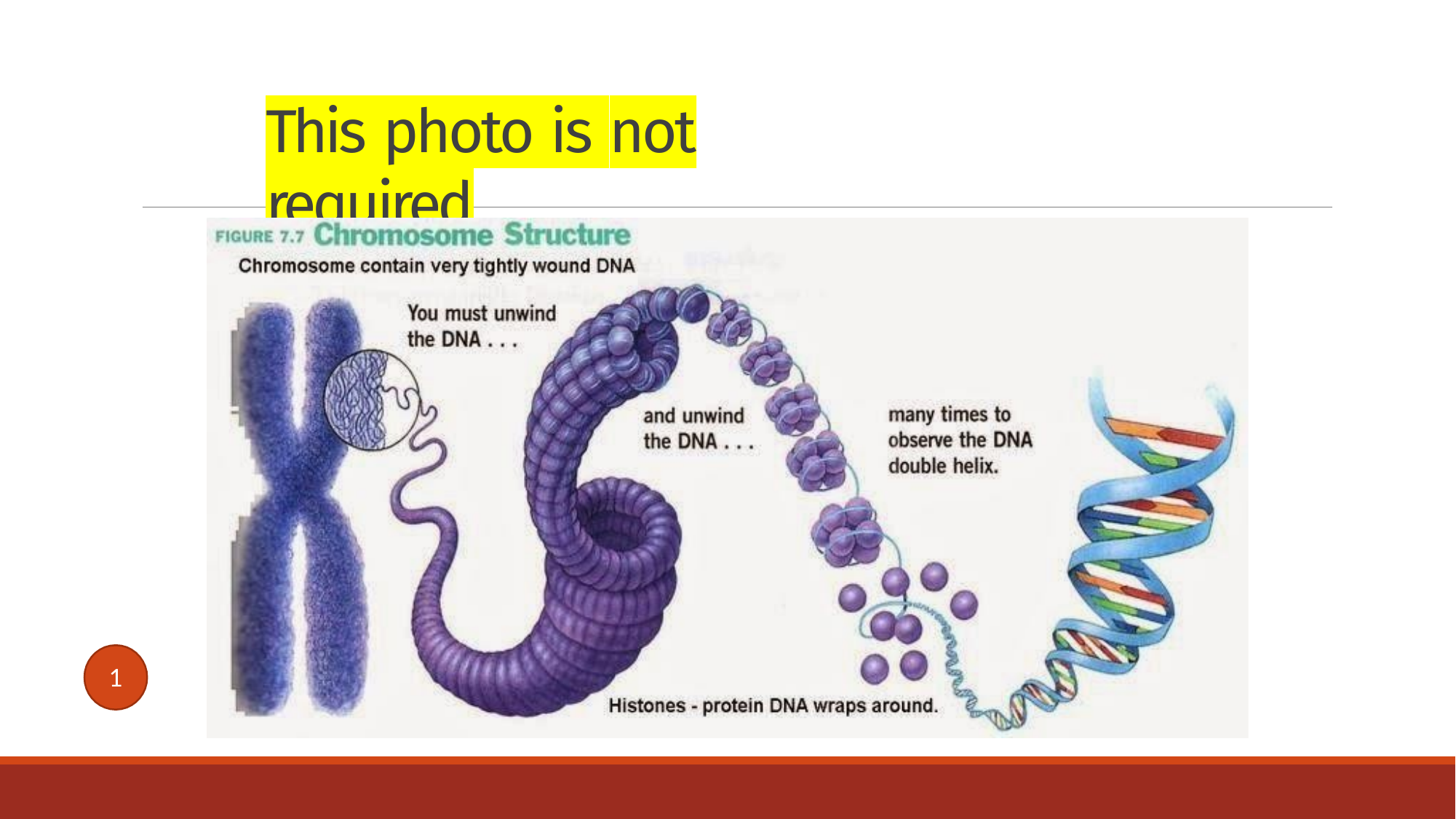

# This photo is not required

1